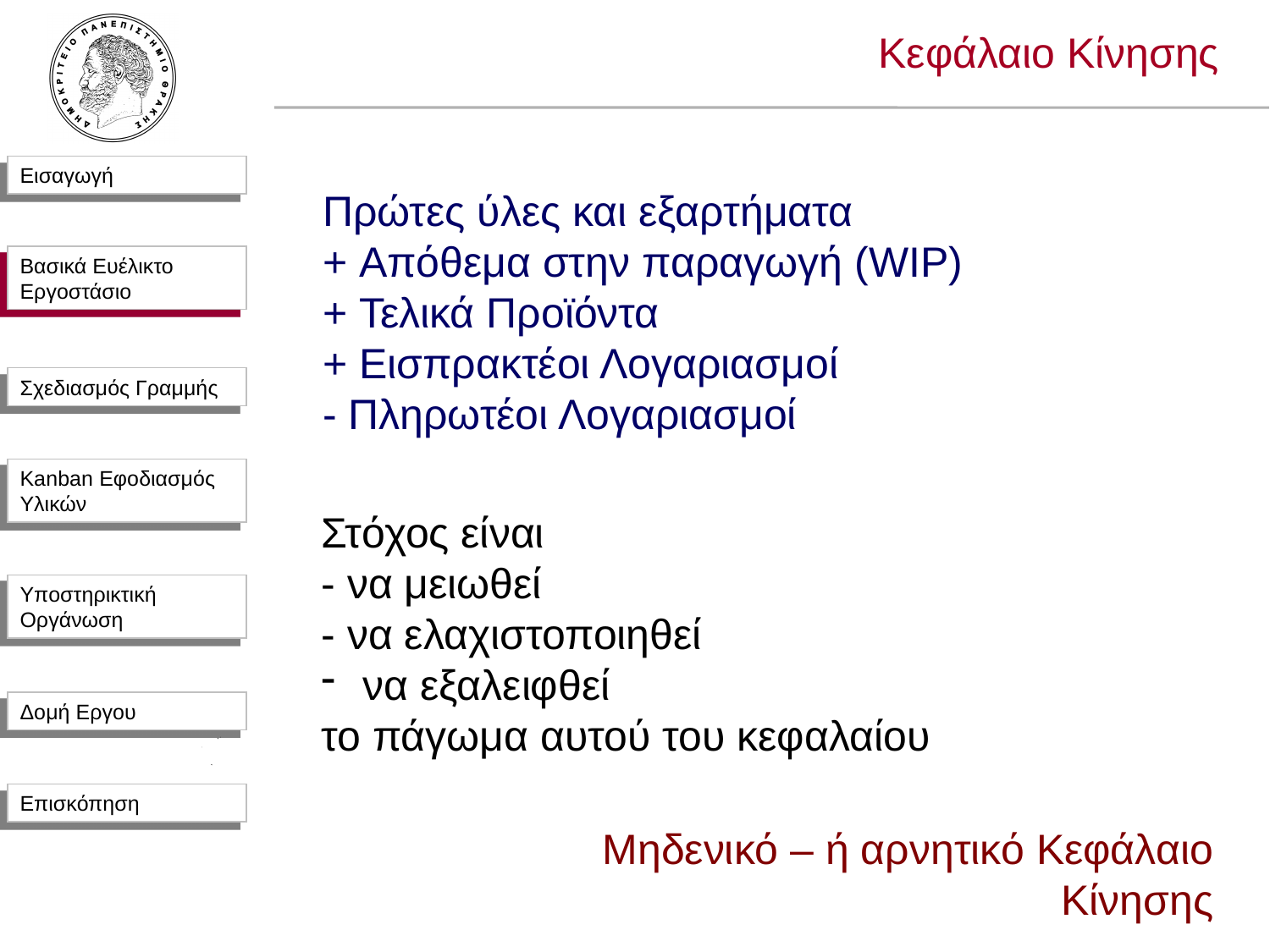

Κεφάλαιο Κίνησης
Πρώτες ύλες και εξαρτήματα
+ Απόθεμα στην παραγωγή (WIP)
+ Τελικά Προϊόντα
+ Εισπρακτέοι Λογαριασμοί
- Πληρωτέοι Λογαριασμοί
Βασικά Ευέλικτο Εργοστάσιο
Στόχος είναι
- να μειωθεί
- να ελαχιστοποιηθεί
 να εξαλειφθεί
το πάγωμα αυτού του κεφαλαίου

Μηδενικό – ή αρνητικό Κεφάλαιο Κίνησης